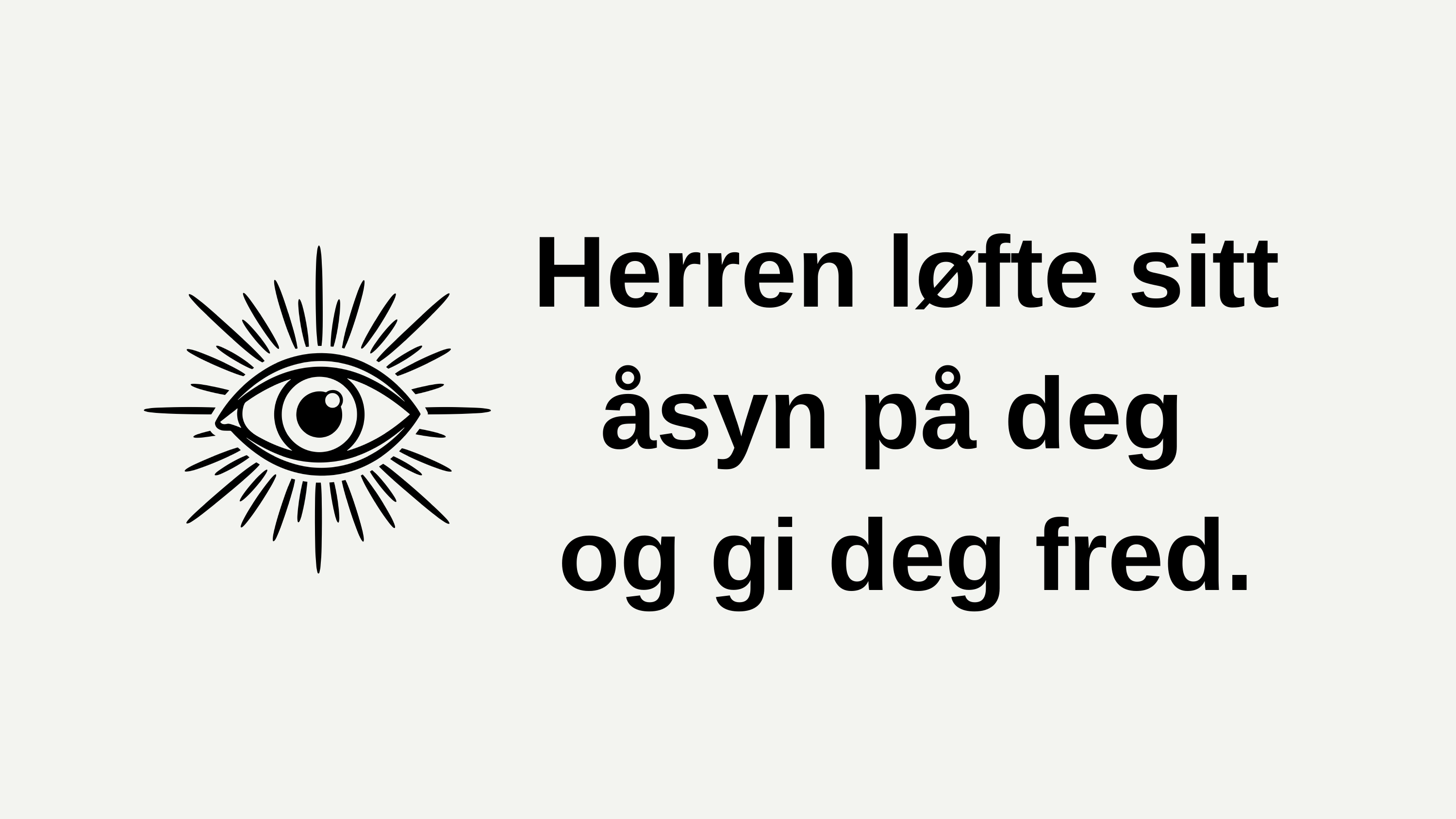

Herren løfte sitt åsyn på deg
og gi deg fred.